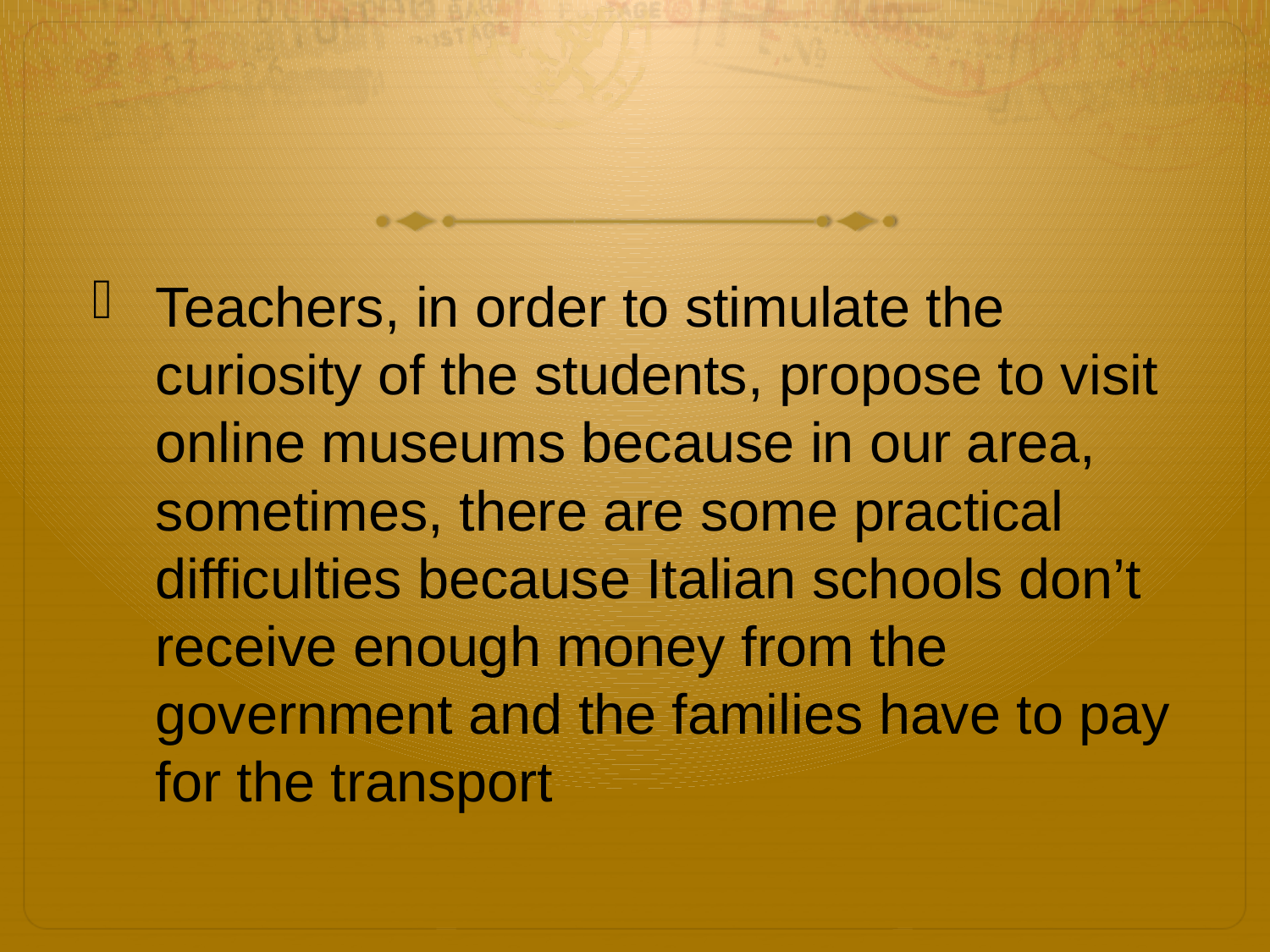

Teachers, in order to stimulate the curiosity of the students, propose to visit online museums because in our area, sometimes, there are some practical difficulties because Italian schools don’t receive enough money from the government and the families have to pay for the transport